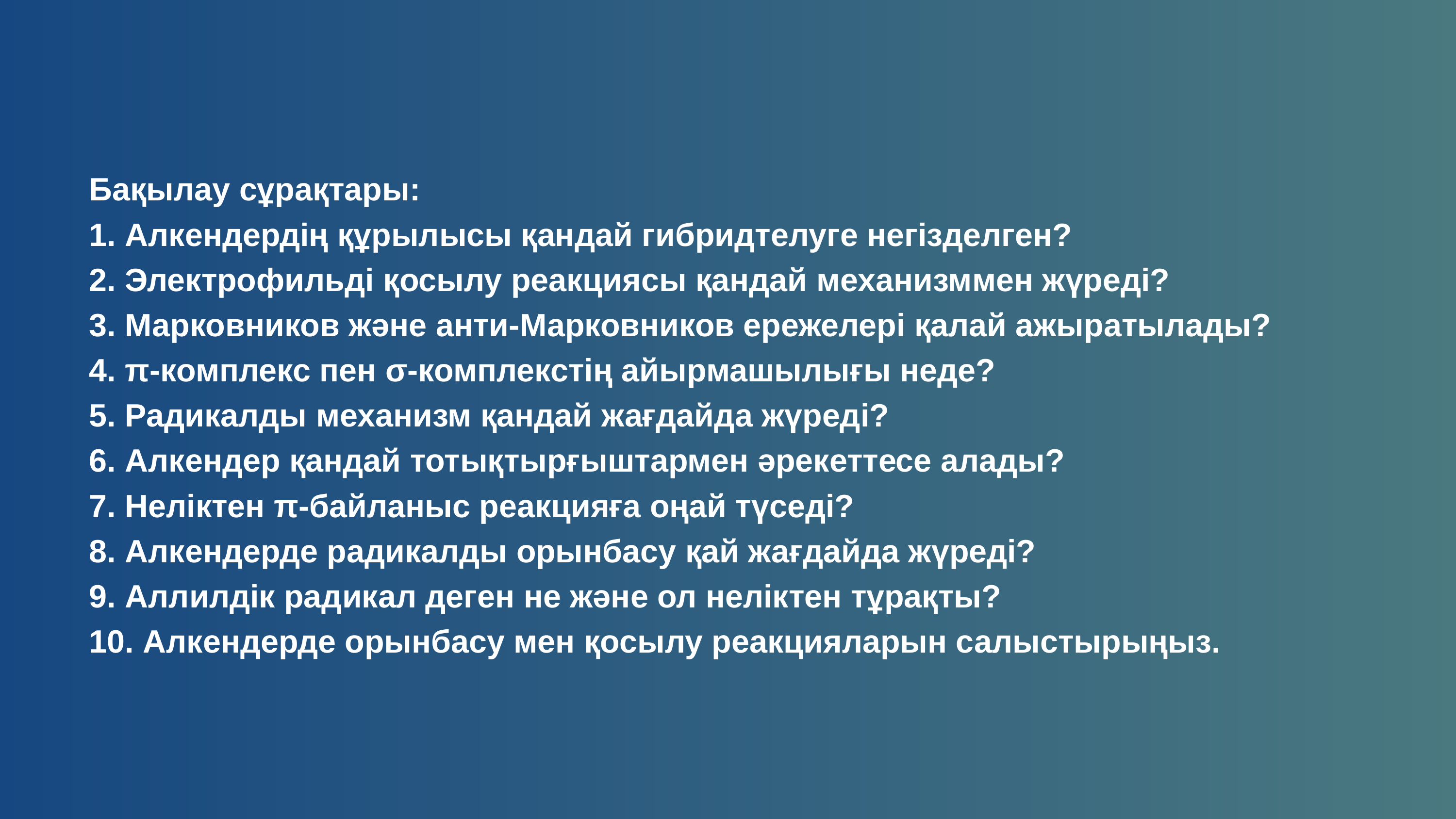

Бақылау сұрақтары:
1. Алкендердің құрылысы қандай гибридтелуге негізделген?
2. Электрофильді қосылу реакциясы қандай механизммен жүреді?
3. Марковников және анти-Марковников ережелері қалай ажыратылады?
4. π-комплекс пен σ-комплекстің айырмашылығы неде?
5. Радикалды механизм қандай жағдайда жүреді?
6. Алкендер қандай тотықтырғыштармен әрекеттесе алады?
7. Неліктен π-байланыс реакцияға оңай түседі?
8. Алкендерде радикалды орынбасу қай жағдайда жүреді?
9. Аллилдік радикал деген не және ол неліктен тұрақты?
10. Алкендерде орынбасу мен қосылу реакцияларын салыстырыңыз.